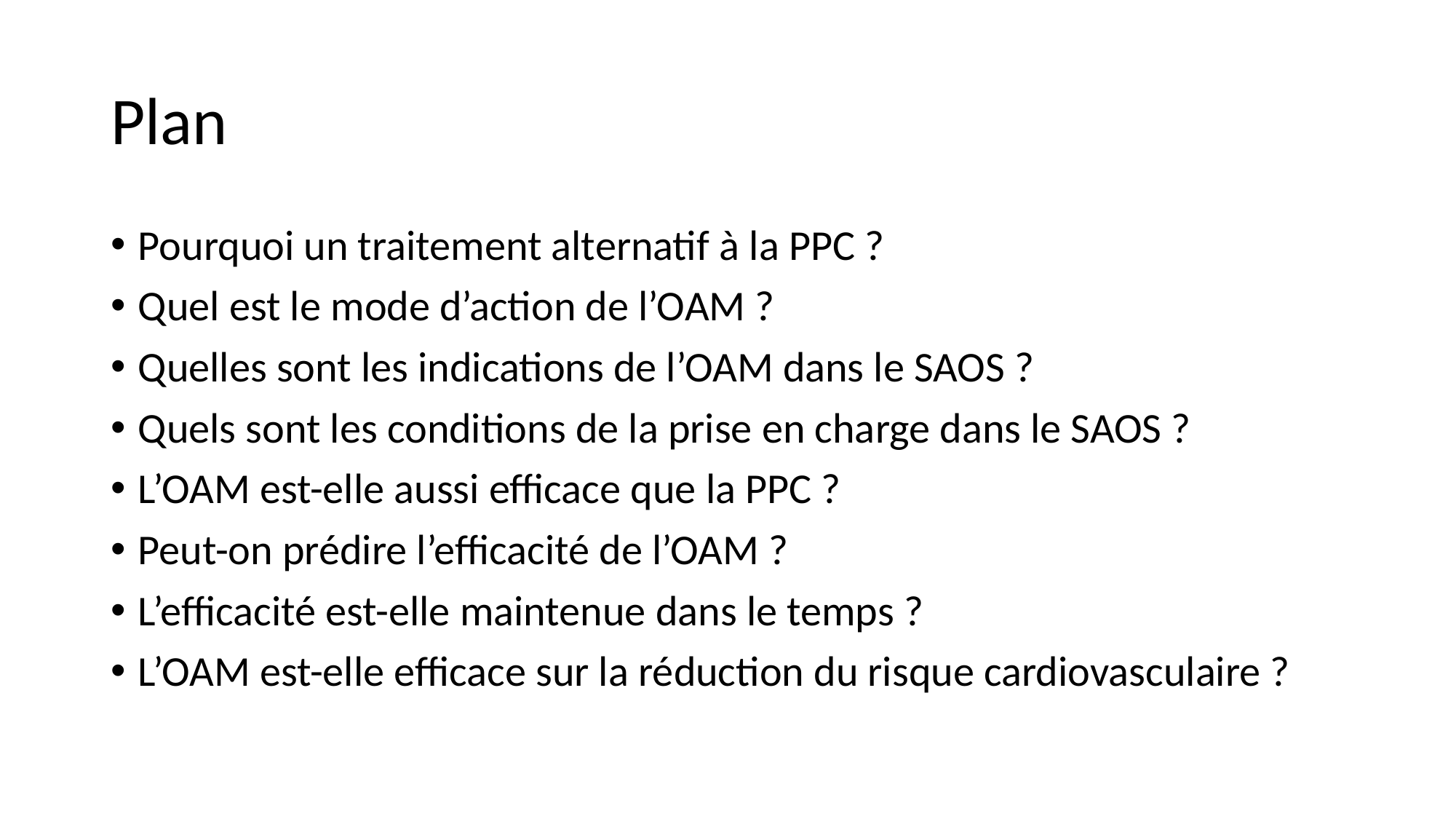

# Plan
Pourquoi un traitement alternatif à la PPC ?
Quel est le mode d’action de l’OAM ?
Quelles sont les indications de l’OAM dans le SAOS ?
Quels sont les conditions de la prise en charge dans le SAOS ?
L’OAM est-elle aussi efficace que la PPC ?
Peut-on prédire l’efficacité de l’OAM ?
L’efficacité est-elle maintenue dans le temps ?
L’OAM est-elle efficace sur la réduction du risque cardiovasculaire ?